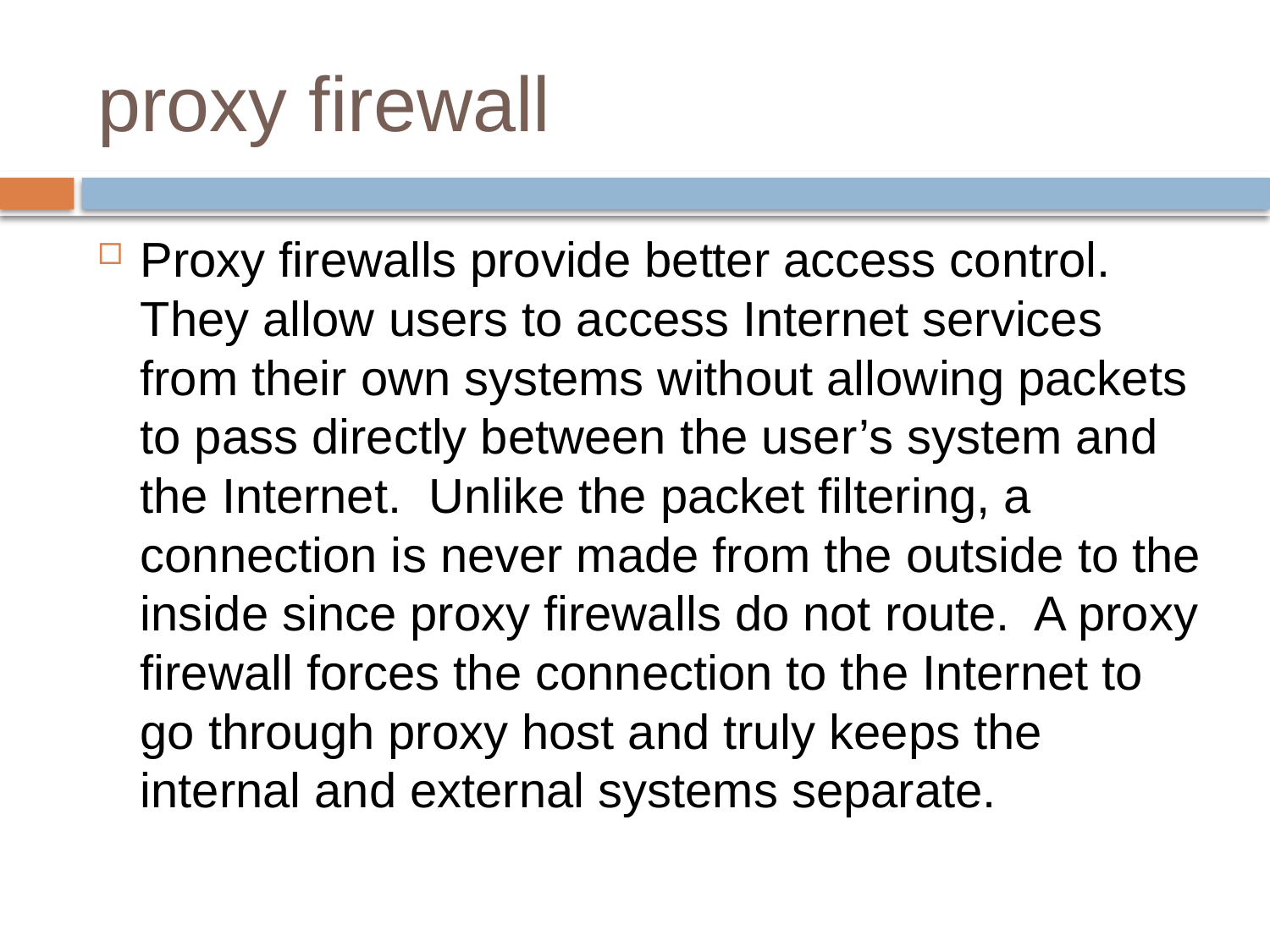

# proxy firewall
Proxy firewalls provide better access control.  They allow users to access Internet services from their own systems without allowing packets to pass directly between the user’s system and the Internet.  Unlike the packet filtering, a connection is never made from the outside to the inside since proxy firewalls do not route.  A proxy firewall forces the connection to the Internet to go through proxy host and truly keeps the internal and external systems separate.